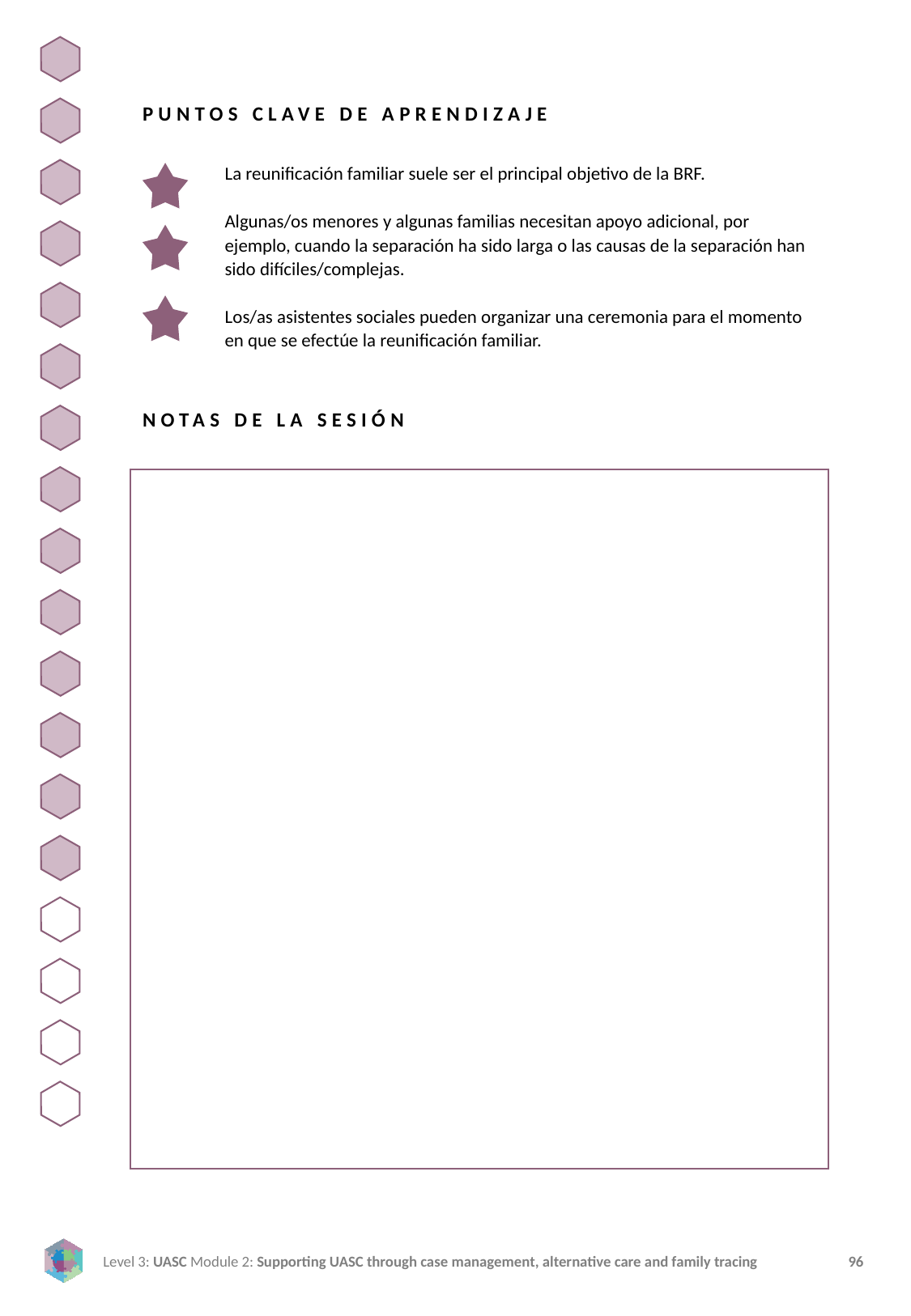

PUNTOS CLAVE DE APRENDIZAJE

La reunificación familiar suele ser el principal objetivo de la BRF.

Algunas/os menores y algunas familias necesitan apoyo adicional, por ejemplo, cuando la separación ha sido larga o las causas de la separación han sido difíciles/complejas.

Los/as asistentes sociales pueden organizar una ceremonia para el momento en que se efectúe la reunificación familiar.

NOTAS DE LA SESIÓN